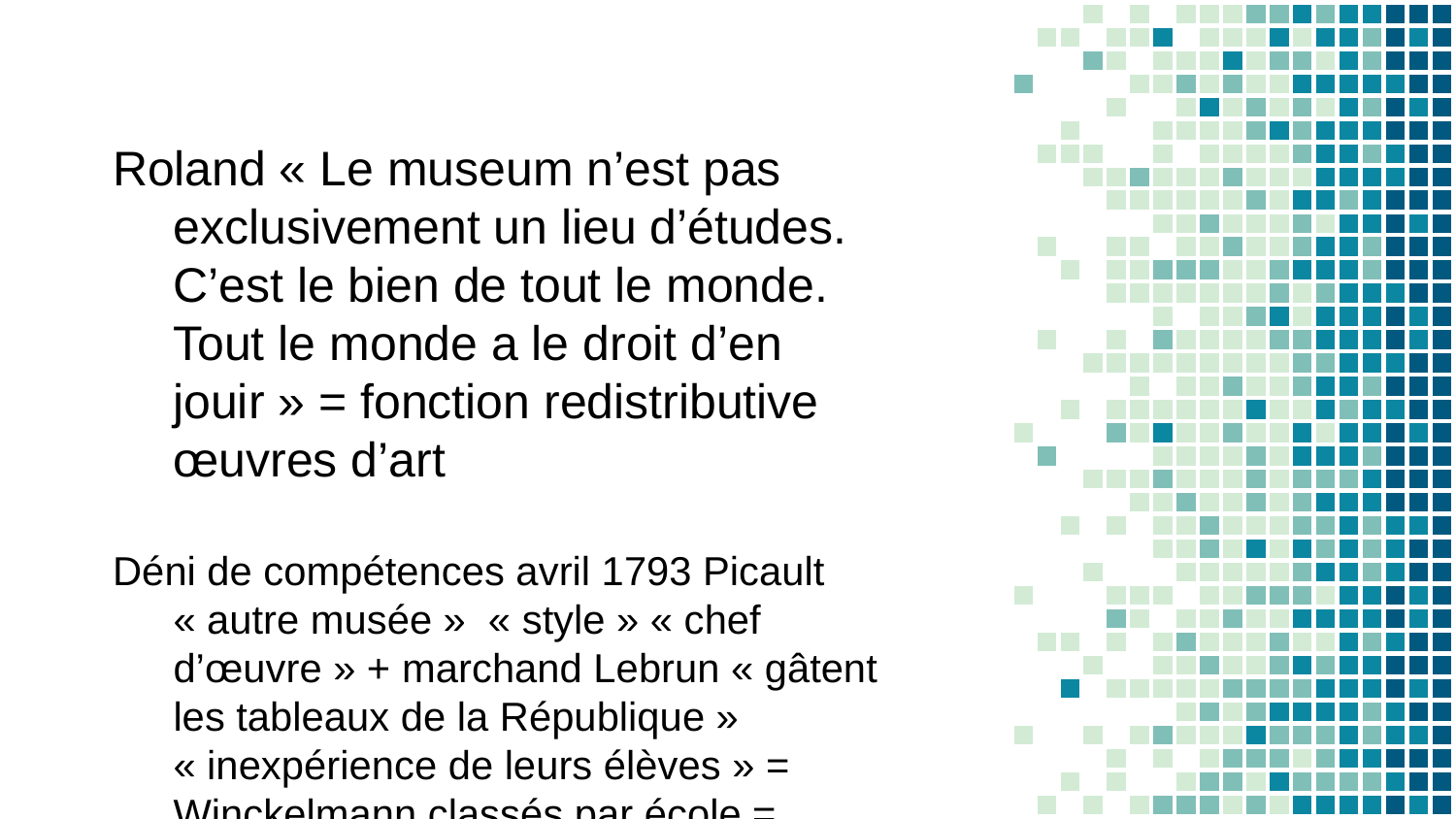

Roland « Le museum n’est pas exclusivement un lieu d’études. C’est le bien de tout le monde. Tout le monde a le droit d’en jouir » = fonction redistributive œuvres d’art

Déni de compétences avril 1793 Picault « autre musée »  « style » « chef d’œuvre » + marchand Lebrun « gâtent les tableaux de la République » « inexpérience de leurs élèves » = Winckelmann classés par école = « décadence des arts »